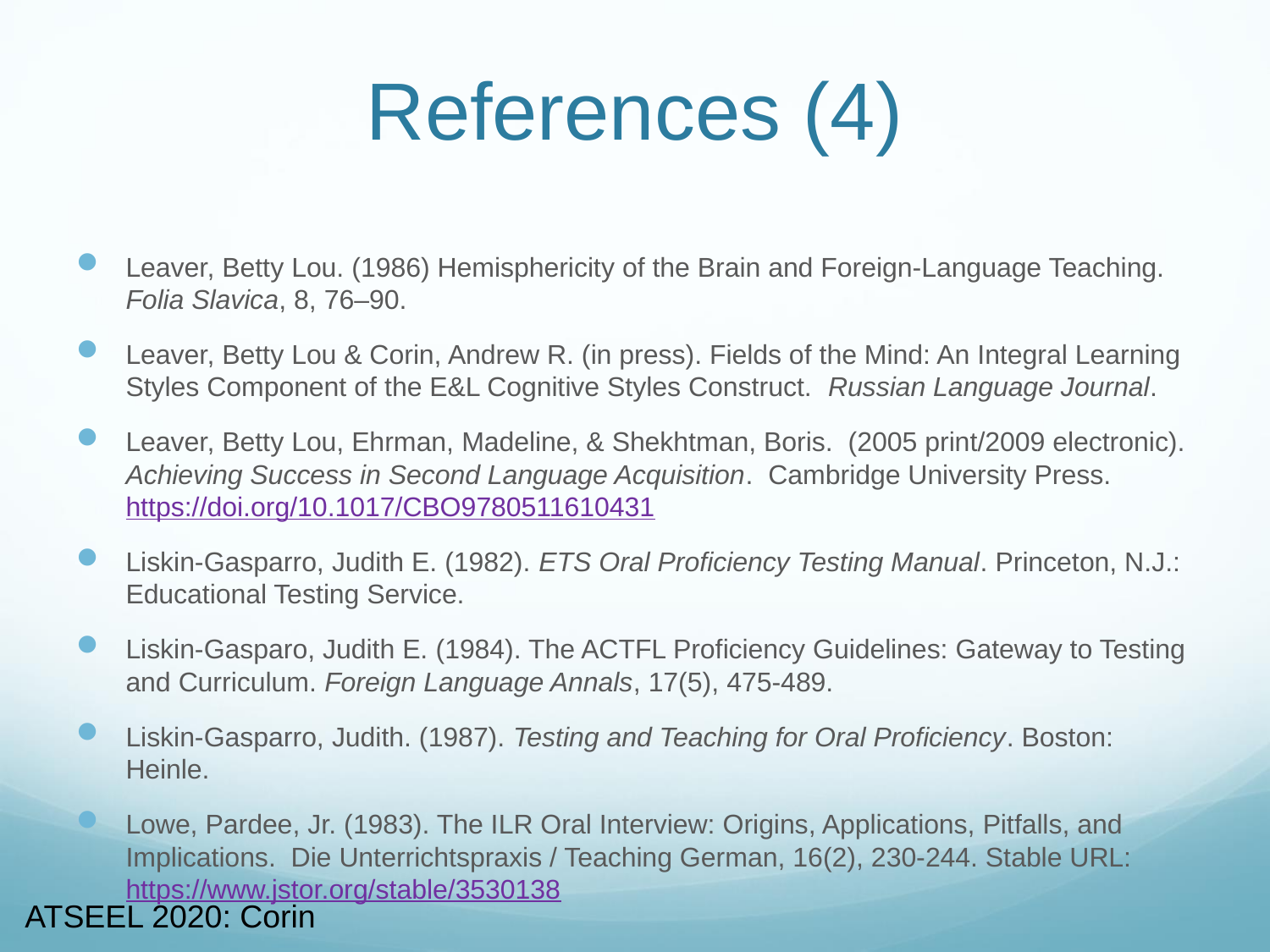

# References (4)
Leaver, Betty Lou. (1986) Hemisphericity of the Brain and Foreign-Language Teaching. Folia Slavica, 8, 76–90.
Leaver, Betty Lou & Corin, Andrew R. (in press). Fields of the Mind: An Integral Learning Styles Component of the E&L Cognitive Styles Construct.  Russian Language Journal.
Leaver, Betty Lou, Ehrman, Madeline, & Shekhtman, Boris.  (2005 print/2009 electronic). Achieving Success in Second Language Acquisition.  Cambridge University Press. https://doi.org/10.1017/CBO9780511610431
Liskin-Gasparro, Judith E. (1982). ETS Oral Proficiency Testing Manual. Princeton, N.J.: Educational Testing Service.
Liskin-Gasparo, Judith E. (1984). The ACTFL Proficiency Guidelines: Gateway to Testing and Curriculum. Foreign Language Annals, 17(5), 475-489.
Liskin-Gasparro, Judith. (1987). Testing and Teaching for Oral Proficiency. Boston: Heinle.
Lowe, Pardee, Jr. (1983). The ILR Oral Interview: Origins, Applications, Pitfalls, and Implications.  Die Unterrichtspraxis / Teaching German, 16(2), 230-244. Stable URL: https://www.jstor.org/stable/3530138
ATSEEL 2020: Corin